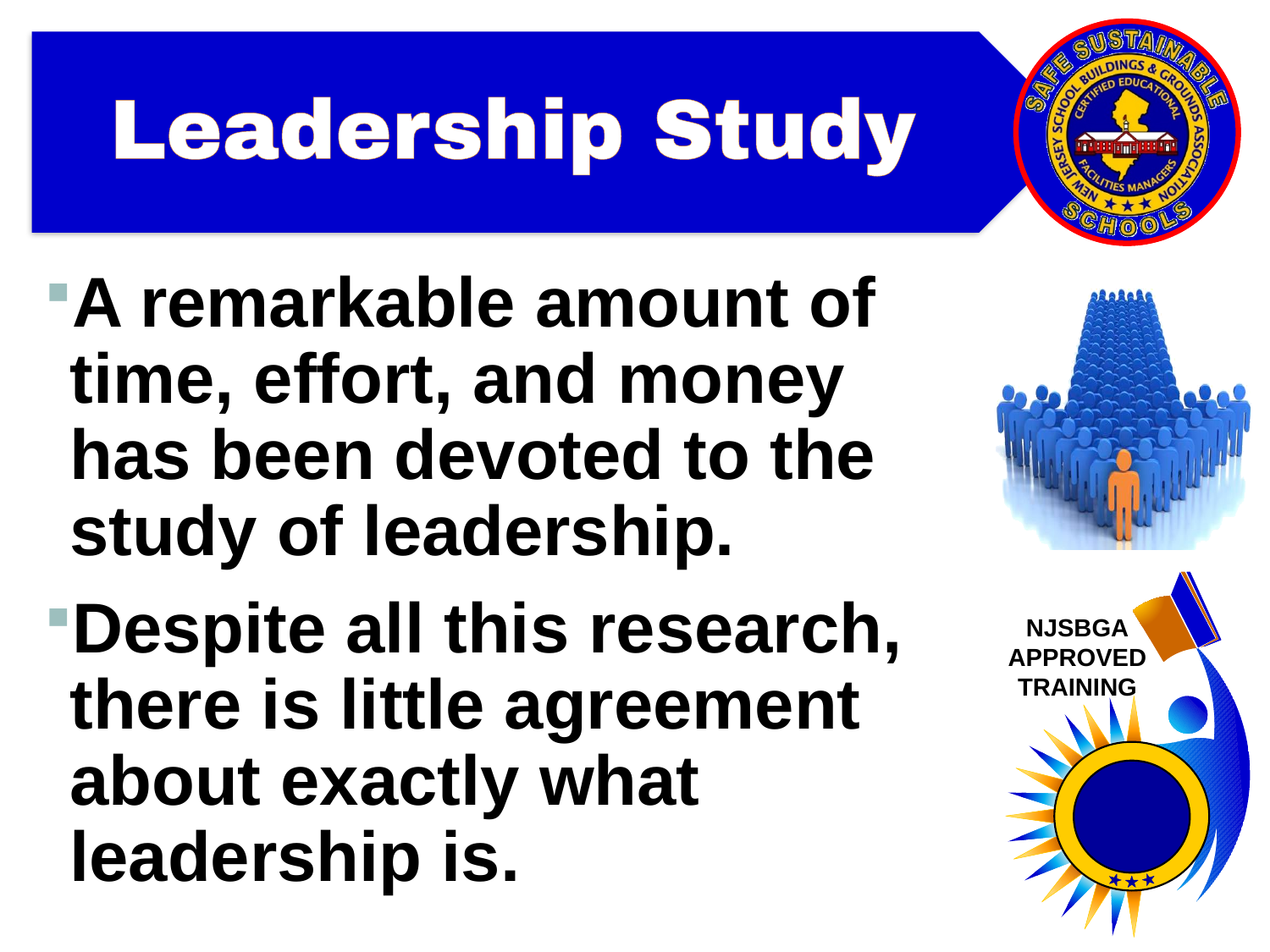

# Leadership Study
A remarkable amount of time, effort, and money has been devoted to the study of leadership.
Despite all this research, there is little agreement about exactly what leadership is.